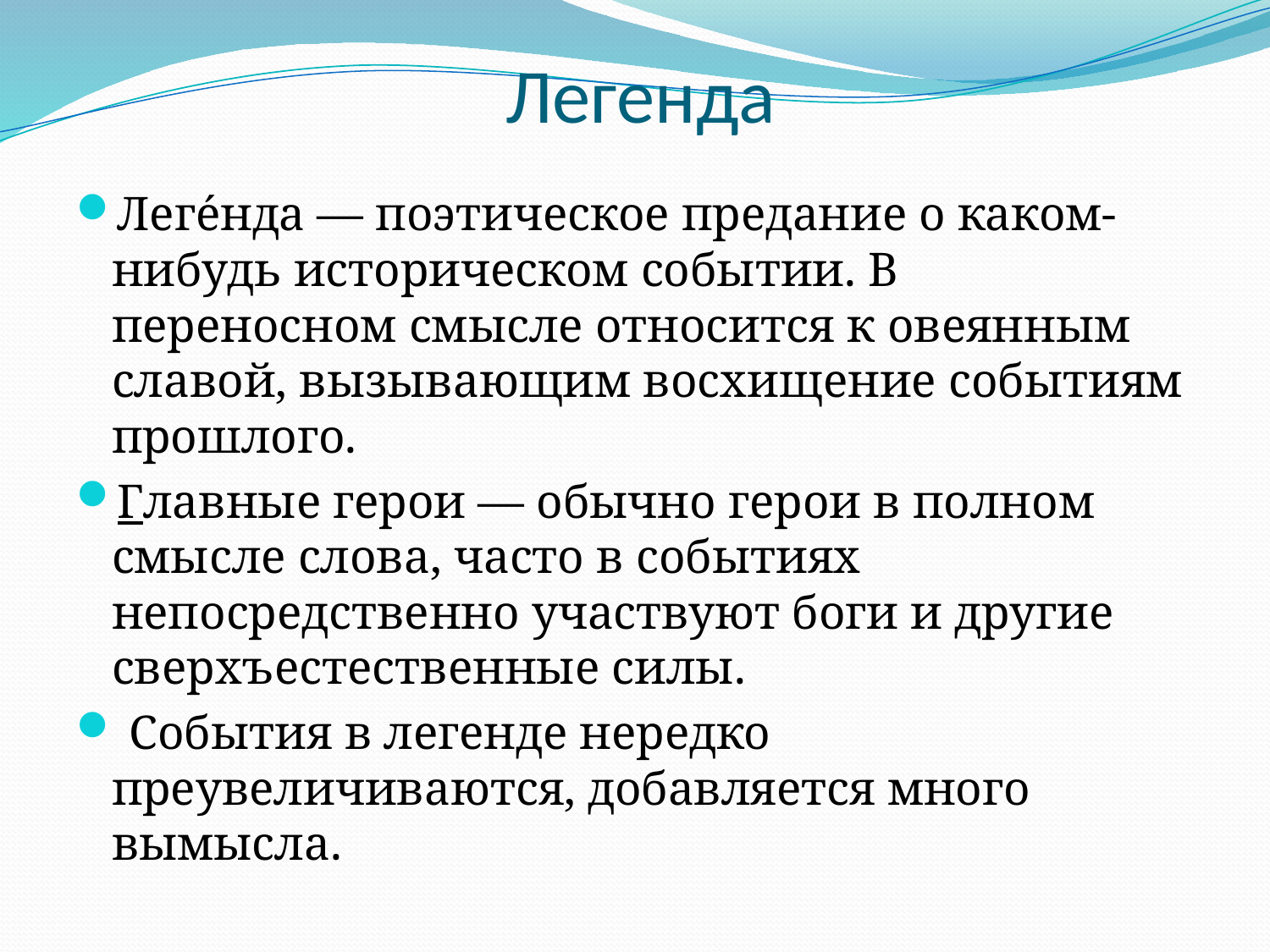

# Легенда
Леге́нда — поэтическое предание о каком-нибудь историческом событии. В переносном смысле относится к овеянным славой, вызывающим восхищение событиям прошлого.
Главные герои — обычно герои в полном смысле слова, часто в событиях непосредственно участвуют боги и другие сверхъестественные силы.
 События в легенде нередко преувеличиваются, добавляется много вымысла.